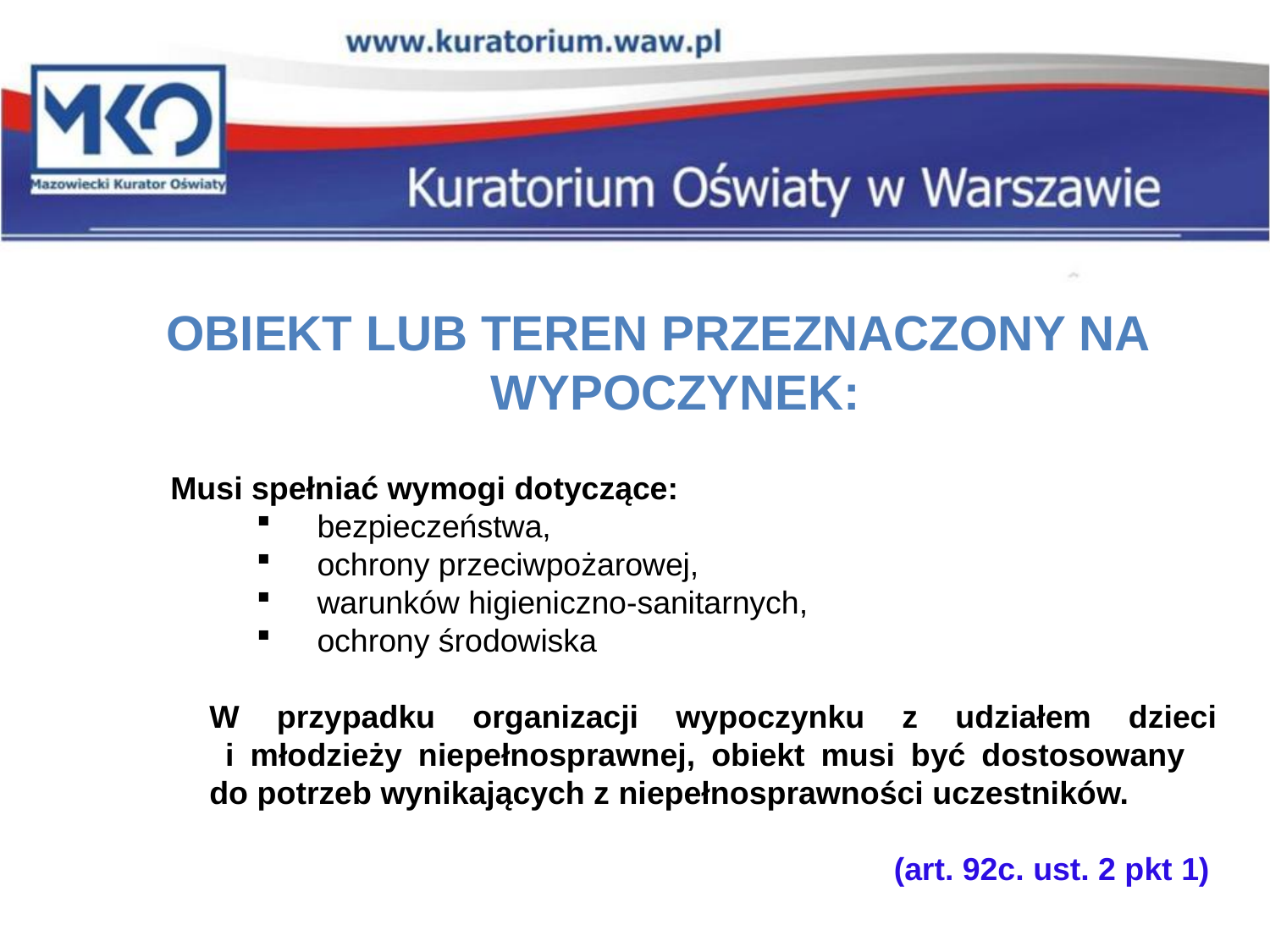

OBIEKT LUB TEREN PRZEZNACZONY NA WYPOCZYNEK:

	Musi spełniać wymogi dotyczące:
bezpieczeństwa,
ochrony przeciwpożarowej,
warunków higieniczno-sanitarnych,
ochrony środowiska

W przypadku organizacji wypoczynku z udziałem dzieci
 i młodzieży niepełnosprawnej, obiekt musi być dostosowany
do potrzeb wynikających z niepełnosprawności uczestników.

                                                                             (art. 92c. ust. 2 pkt 1)